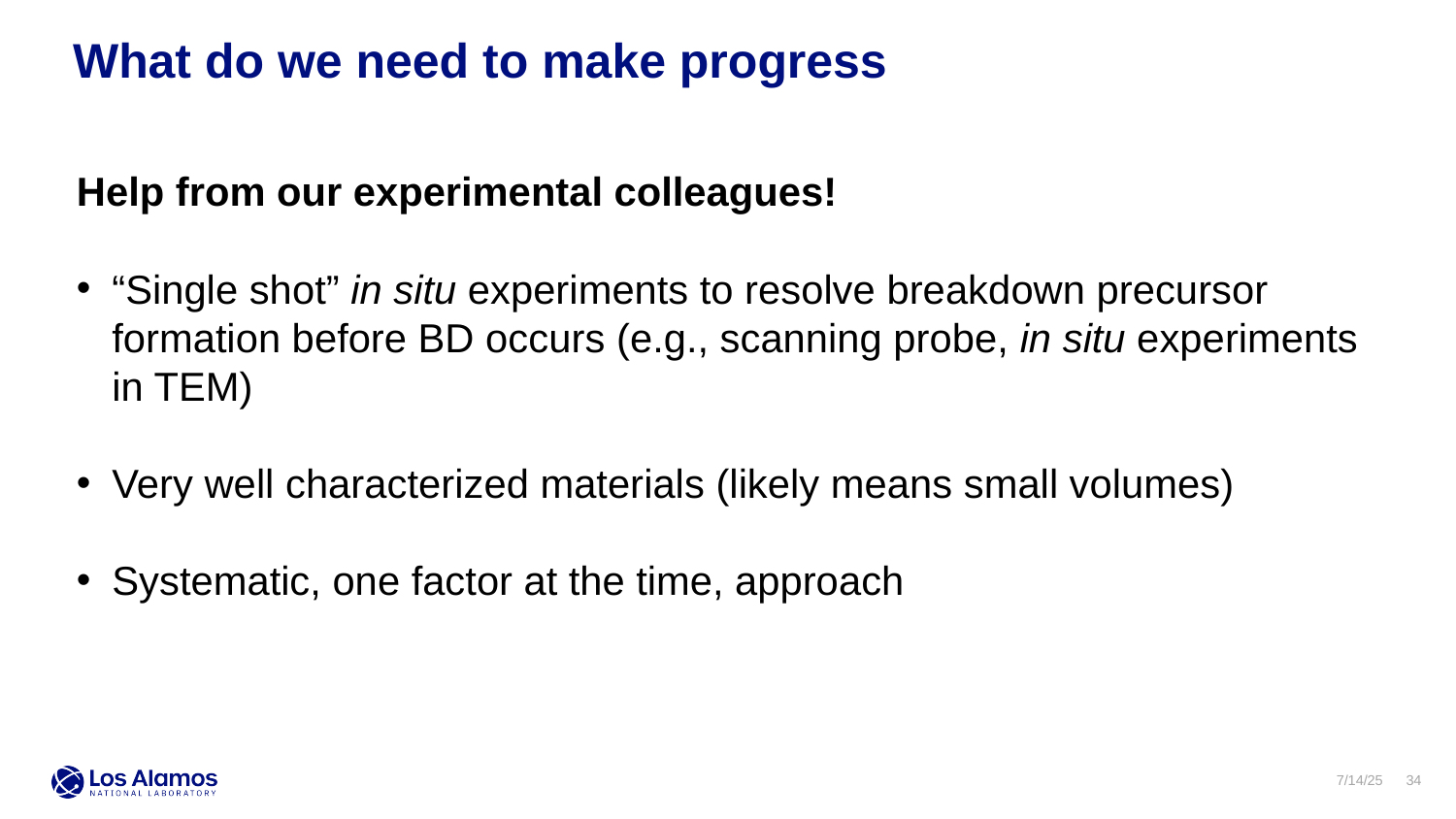

# What do we need to make progress

Help from our experimental colleagues!

“Single shot” in situ experiments to resolve breakdown precursor formation before BD occurs (e.g., scanning probe, in situ experiments in TEM)

Very well characterized materials (likely means small volumes)

Systematic, one factor at the time, approach